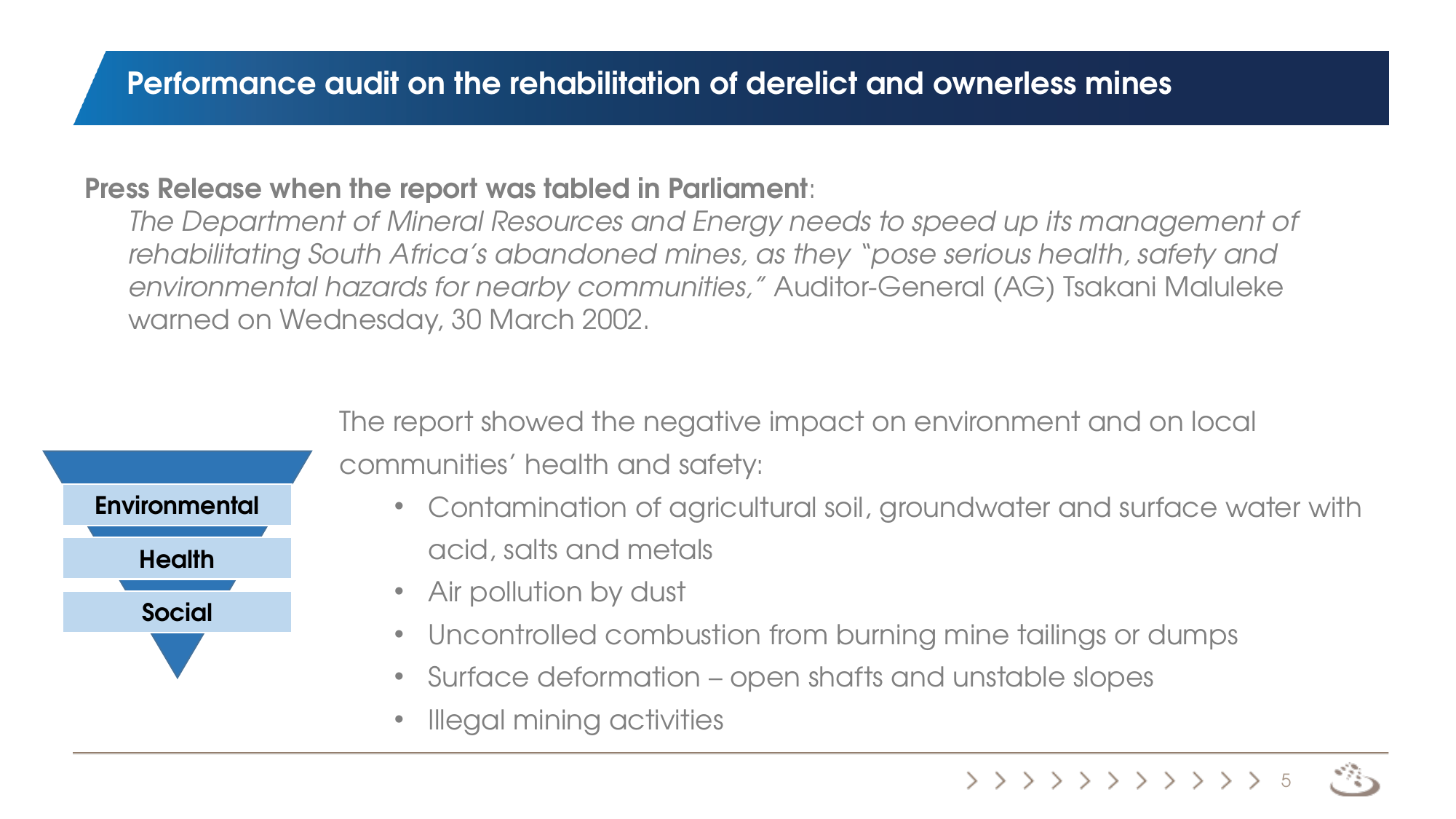

# Performance audit on the rehabilitation of derelict and ownerless mines
Press Release when the report was tabled in Parliament:
The Department of Mineral Resources and Energy needs to speed up its management of rehabilitating South Africa’s abandoned mines, as they “pose serious health, safety and environmental hazards for nearby communities,” Auditor-General (AG) Tsakani Maluleke warned on Wednesday, 30 March 2002.

The report showed the negative impact on environment and on local communities’ health and safety:
Contamination of agricultural soil, groundwater and surface water with acid, salts and metals
Air pollution by dust
Uncontrolled combustion from burning mine tailings or dumps
Surface deformation – open shafts and unstable slopes
Illegal mining activities

Environmental
Health
Social